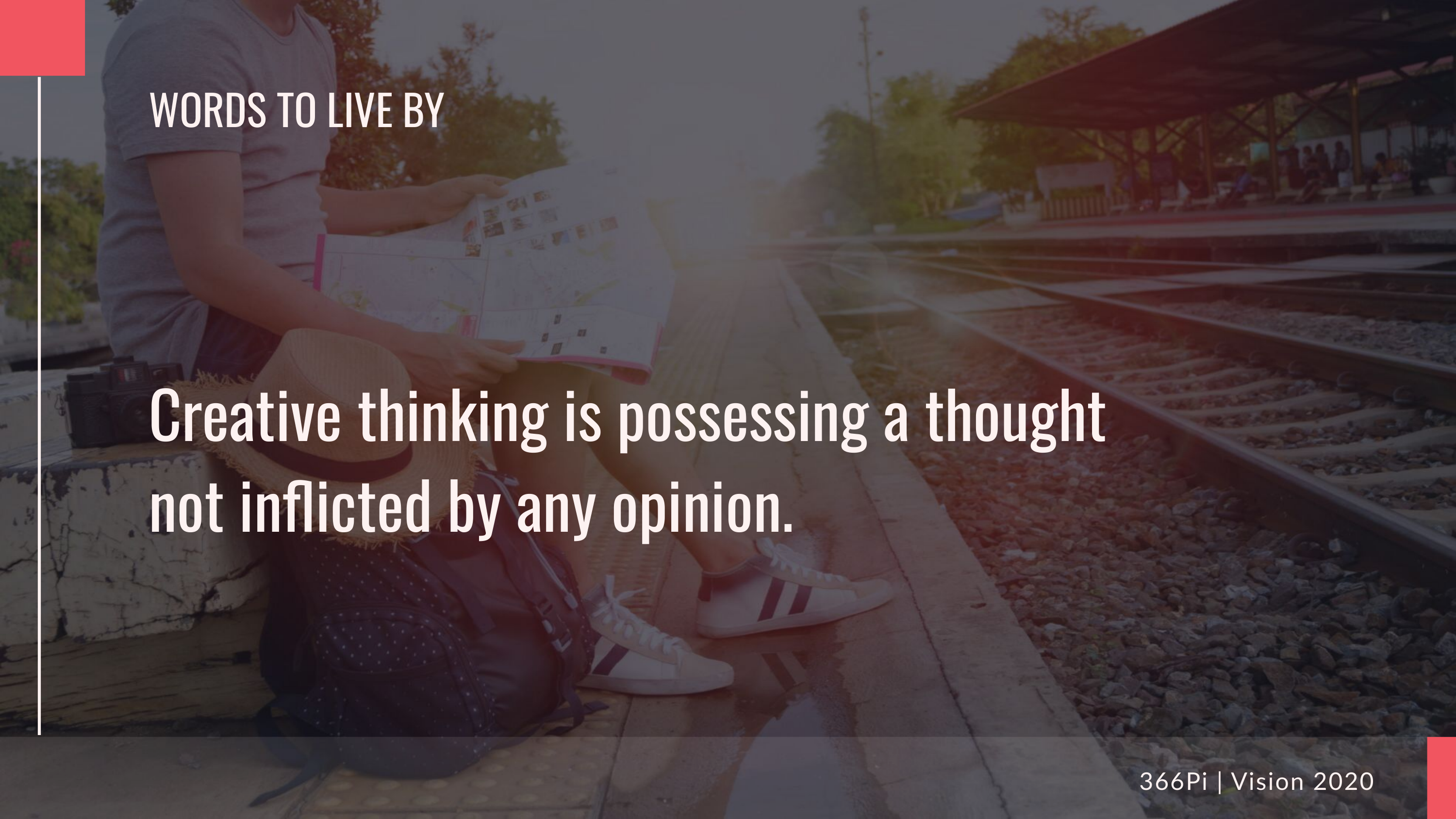

WORDS TO LIVE BY

Creative thinking is possessing a thought not inflicted by any opinion.

366Pi | Vision 2020